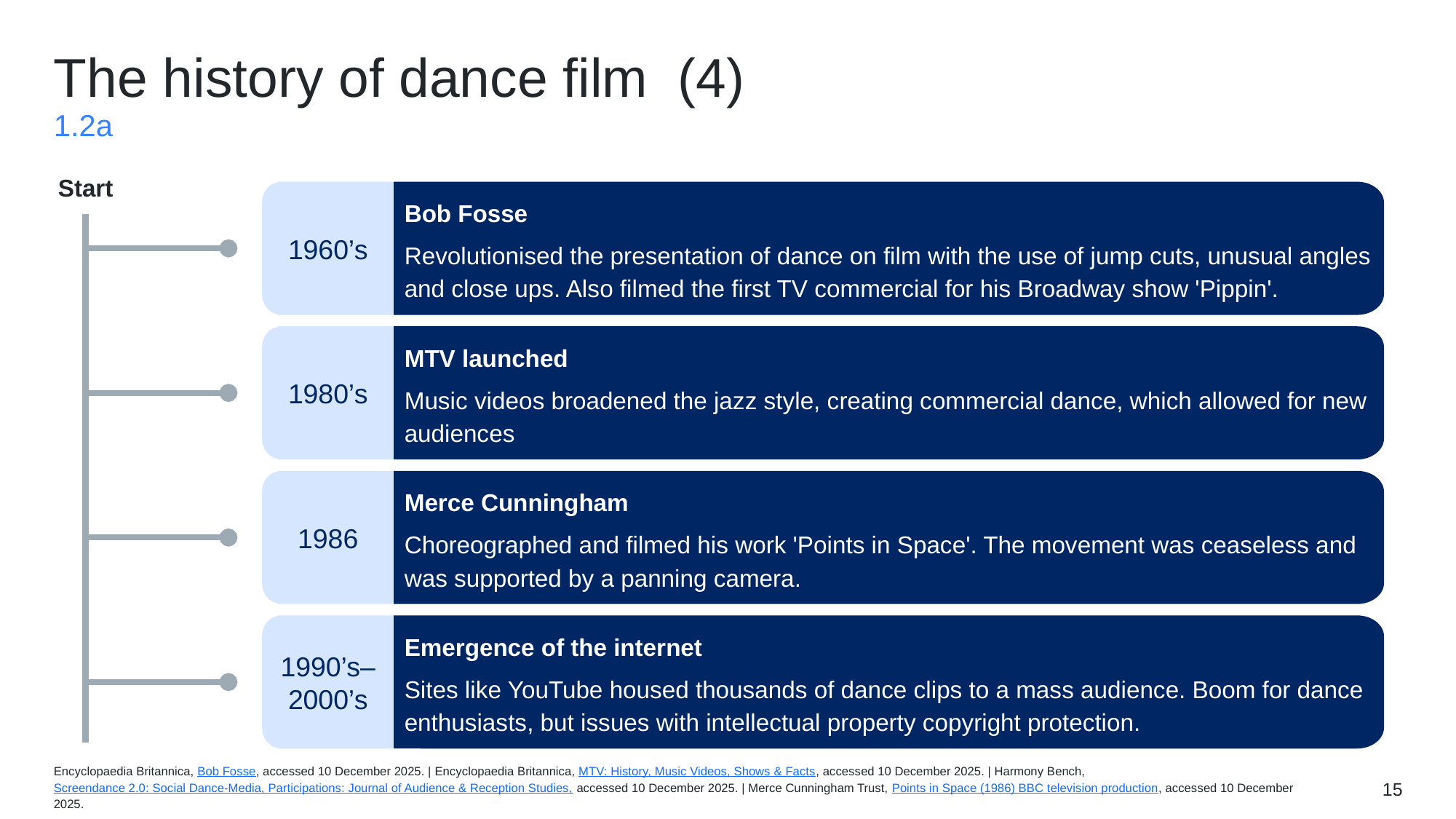

The history of dance film  (4)
1.2a
Start
1960’s
Bob Fosse
Revolutionised the presentation of dance on film with the use of jump cuts, unusual angles and close ups. Also filmed the first TV commercial for his Broadway show 'Pippin'.
1980’s
MTV launched
Music videos broadened the jazz style, creating commercial dance, which allowed for new audiences
1986
Merce Cunningham
Choreographed and filmed his work 'Points in Space'. The movement was ceaseless and was supported by a panning camera.
1990’s–2000’s
Emergence of the internet
Sites like YouTube housed thousands of dance clips to a mass audience. Boom for dance enthusiasts, but issues with intellectual property copyright protection.
Encyclopaedia Britannica, Bob Fosse, accessed 10 December 2025. | Encyclopaedia Britannica, MTV: History, Music Videos, Shows & Facts, accessed 10 December 2025. | Harmony Bench, Screendance 2.0: Social Dance-Media, Participations: Journal of Audience & Reception Studies, accessed 10 December 2025. | Merce Cunningham Trust, Points in Space (1986) BBC television production, accessed 10 December 2025.
15